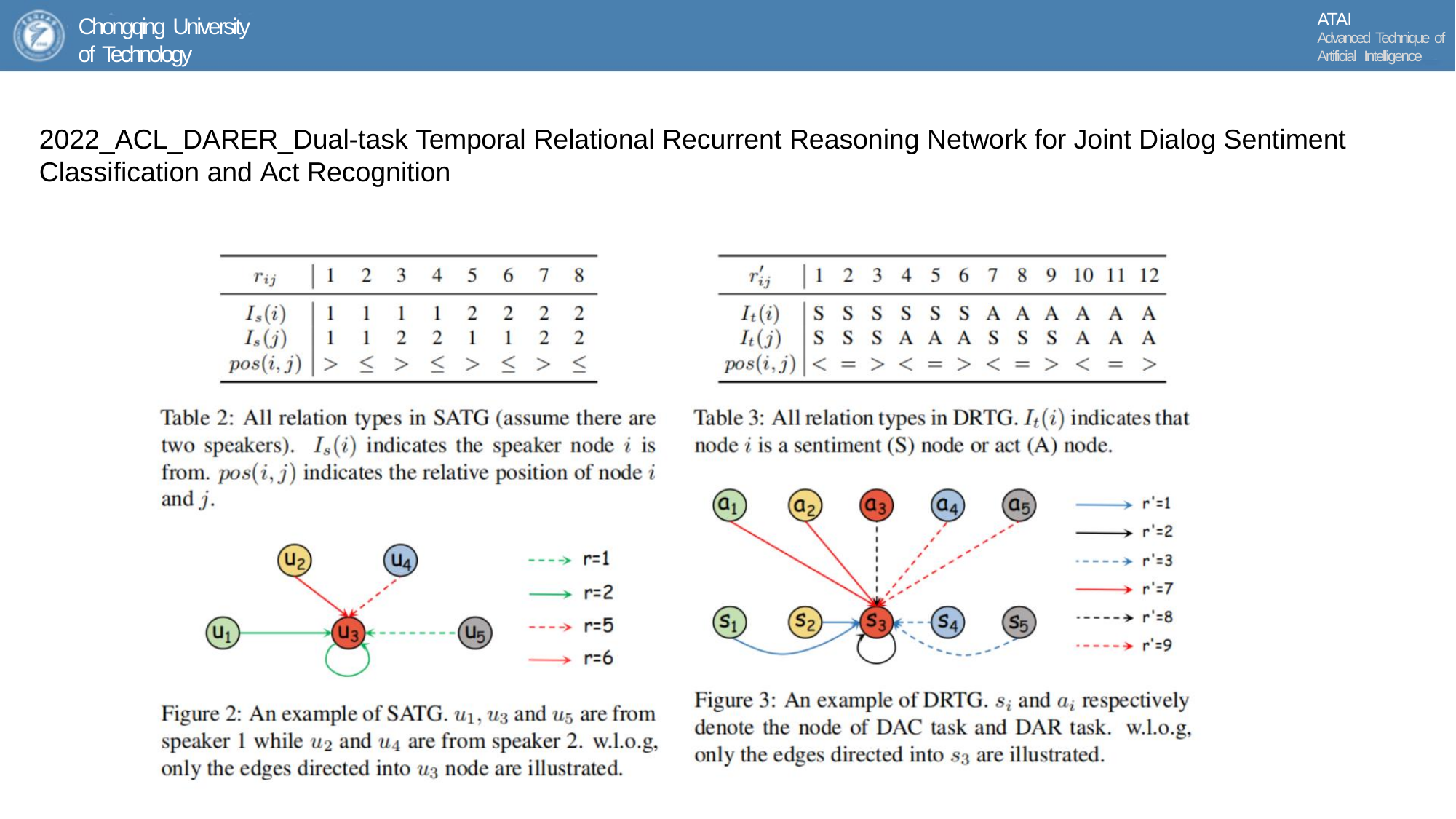

ATAI
Advanced Technique of
Artificial Intelligence
Chongqing University
of Technology
2022_ACL_DARER_Dual-task Temporal Relational Recurrent Reasoning Network for Joint Dialog Sentiment
Classification and Act Recognition